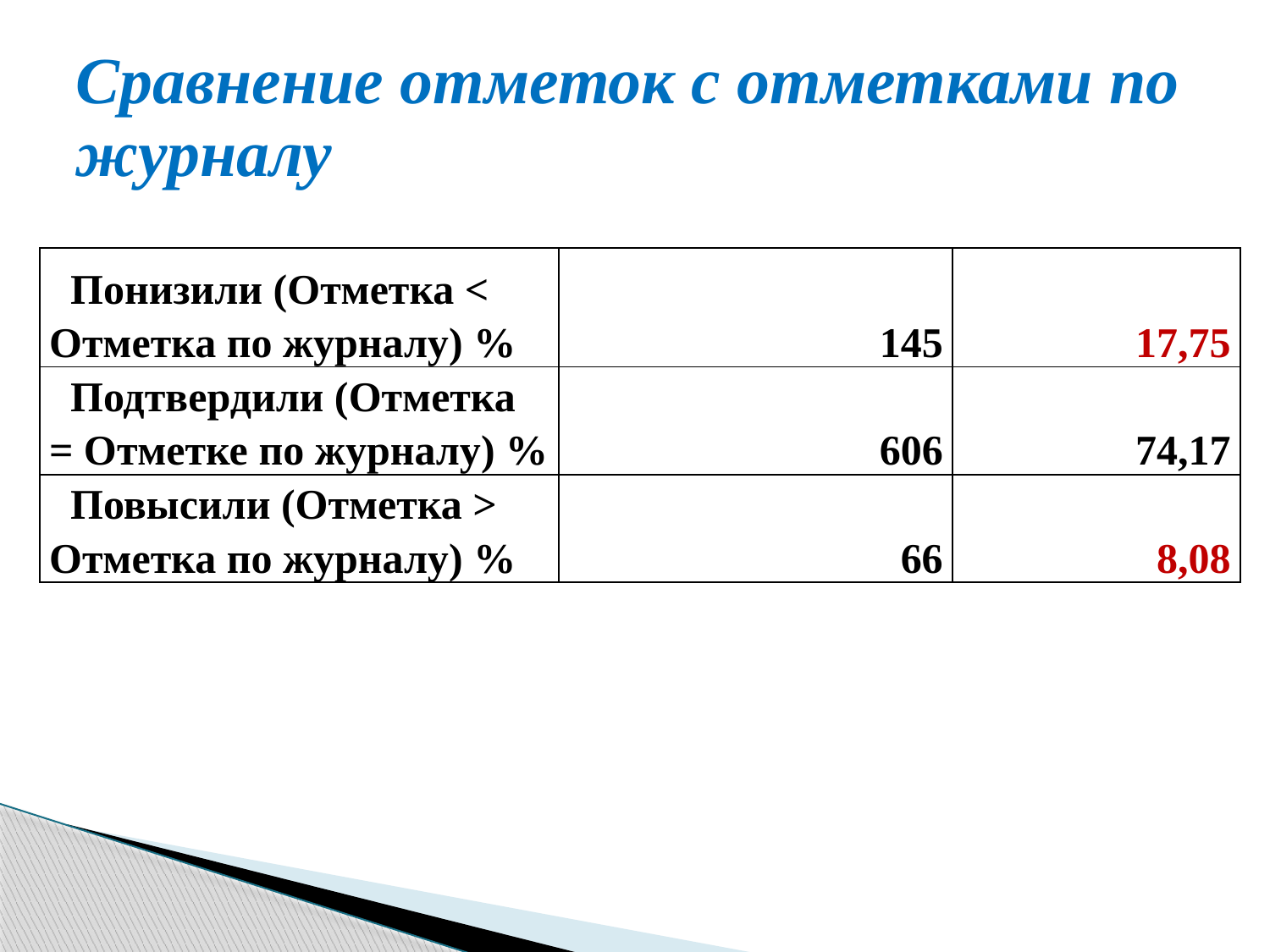

# Сравнение отметок с отметками по журналу
| Понизили (Отметка < Отметка по журналу) % | 145 | 17,75 |
| --- | --- | --- |
| Подтвердили (Отметка = Отметке по журналу) % | 606 | 74,17 |
| Повысили (Отметка > Отметка по журналу) % | 66 | 8,08 |